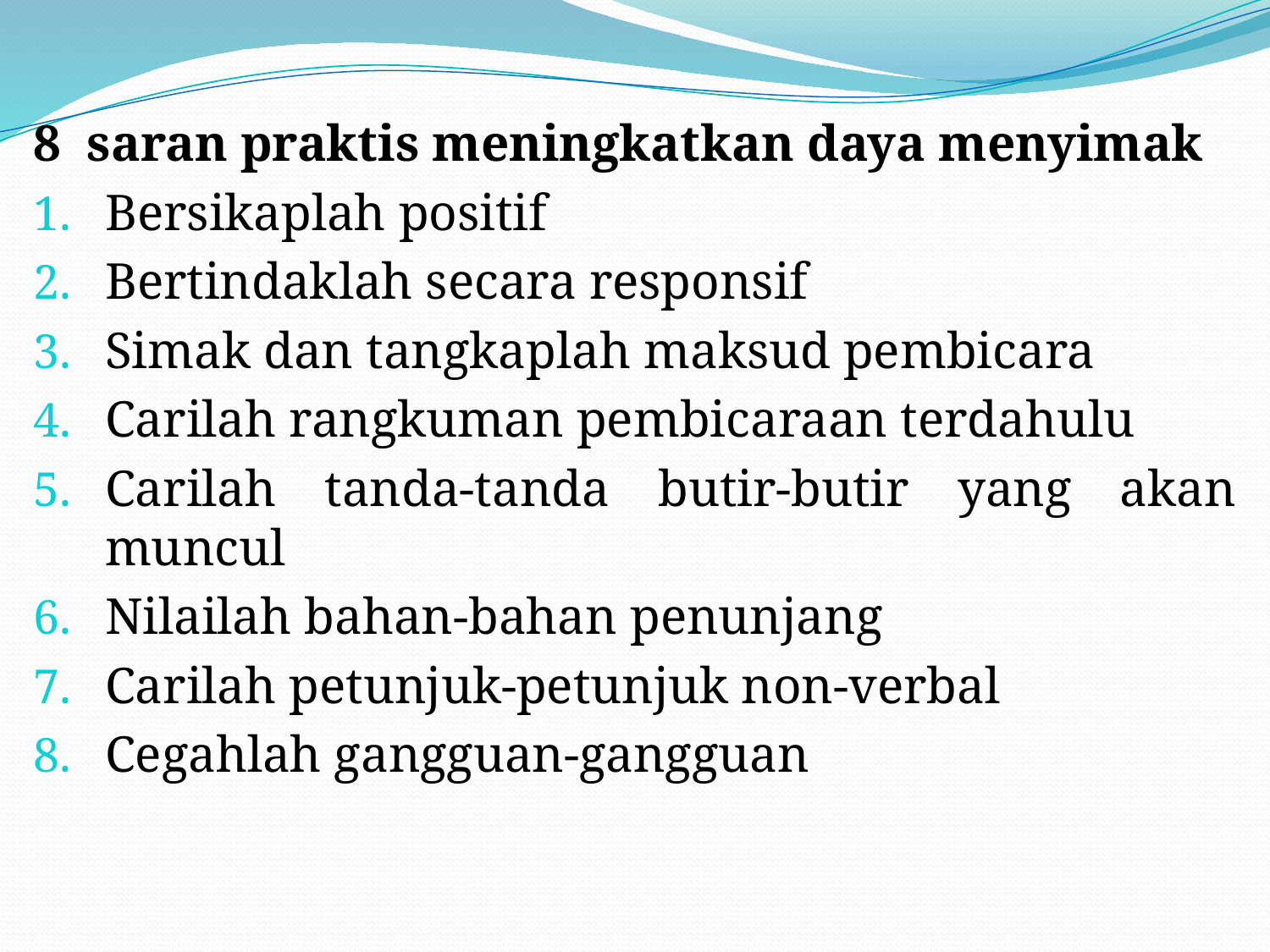

8  saran praktis meningkatkan daya menyimak
Bersikaplah positif
Bertindaklah secara responsif
Simak dan tangkaplah maksud pembicara
Carilah rangkuman pembicaraan terdahulu
Carilah tanda-tanda butir-butir yang akan muncul
Nilailah bahan-bahan penunjang
Carilah petunjuk-petunjuk non-verbal
Cegahlah gangguan-gangguan